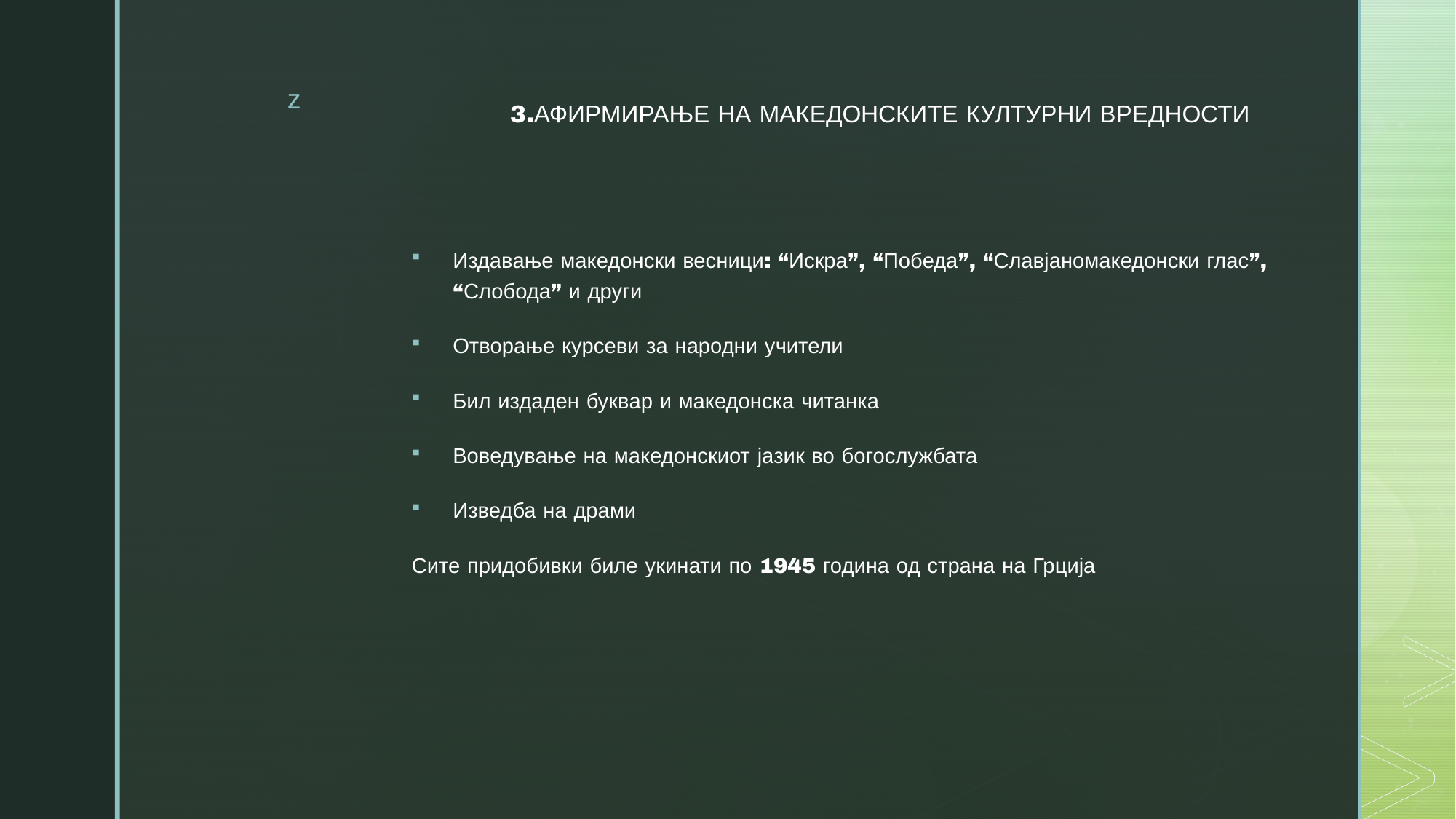

# 3.АФИРМИРАЊЕ НА МАКЕДОНСКИТЕ КУЛТУРНИ ВРЕДНОСТИ
Издавање македонски весници: “Искра”, “Победа”, “Славјаномакедонски глас”, “Слобода” и други
Отворање курсеви за народни учители
Бил издаден буквар и македонска читанка
Воведување на македонскиот јазик во богослужбата
Изведба на драми
Сите придобивки биле укинати по 1945 година од страна на Грција